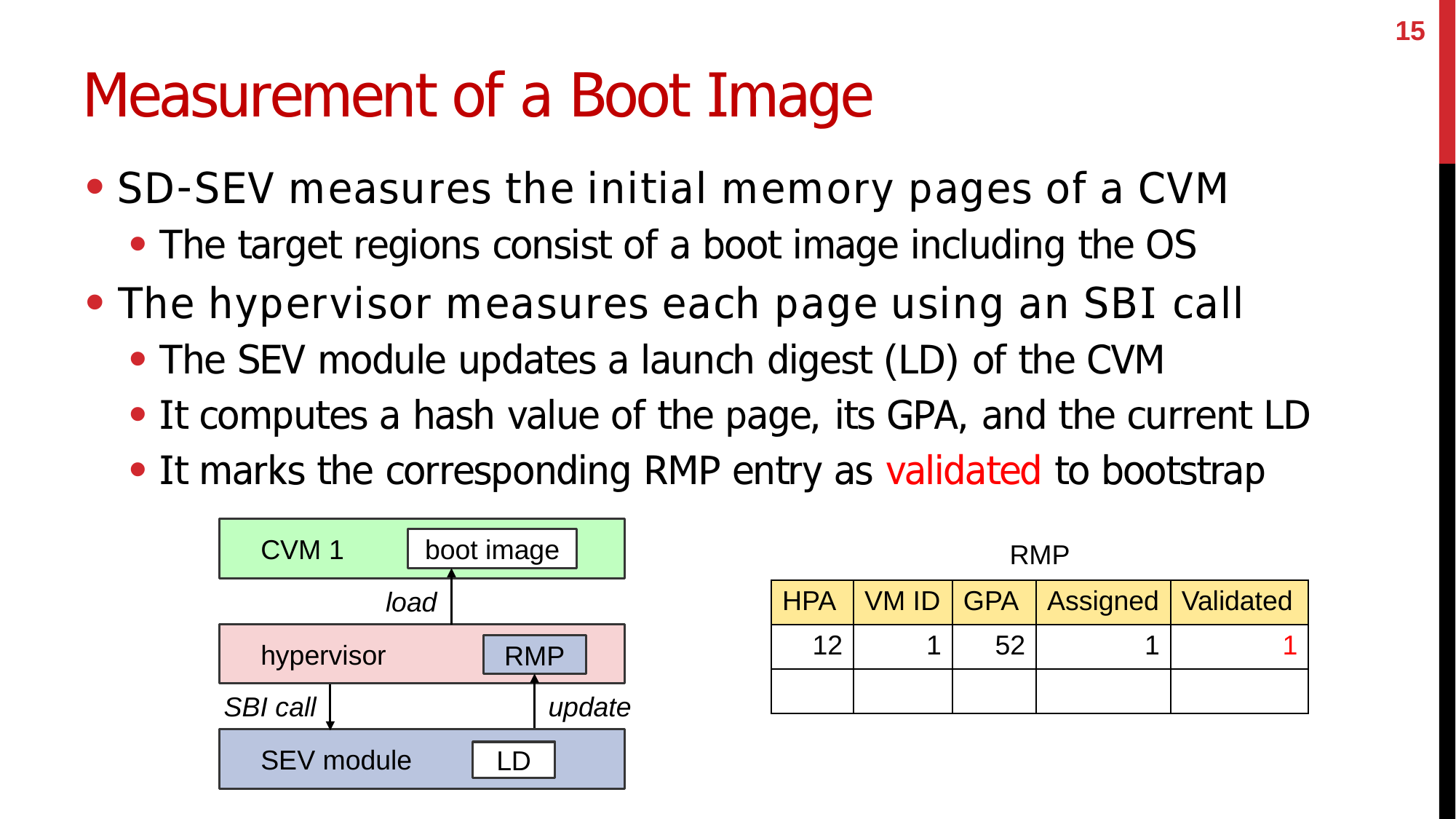

15
# Measurement of a Boot Image
SD-SEV measures the initial memory pages of a CVM
The target regions consist of a boot image including the OS
The hypervisor measures each page using an SBI call
The SEV module updates a launch digest (LD) of the CVM
It computes a hash value of the page, its GPA, and the current LD
It marks the corresponding RMP entry as validated to bootstrap
    CVM 1
boot image
RMP
load
| HPA | VM ID | GPA | Assigned | Validated |
| --- | --- | --- | --- | --- |
| 12 | 1 | 52 | 1 | 1 |
|  |  |  |  |  |
    hypervisor
RMP
update
SBI call
    SEV module
LD